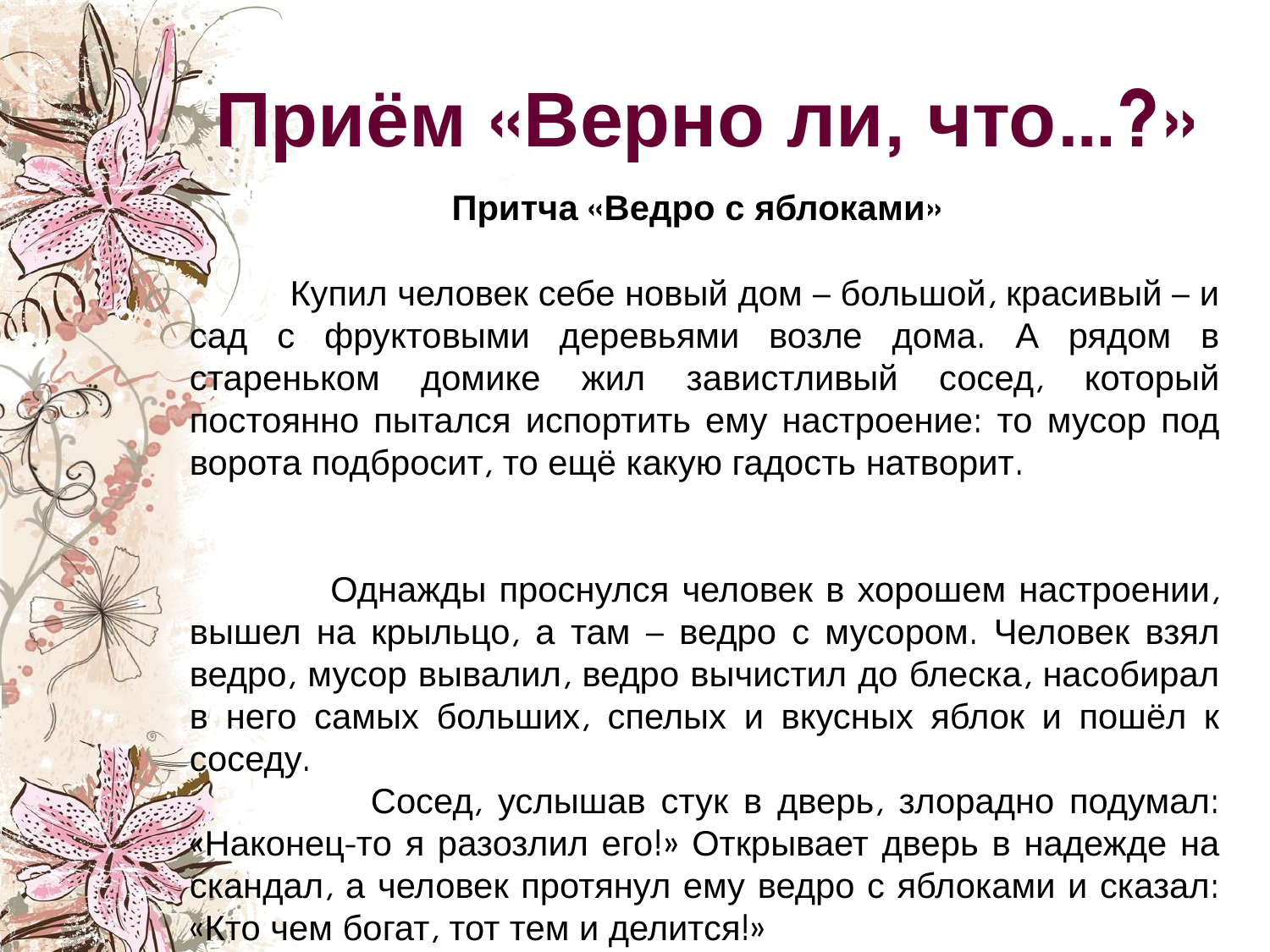

# Приём «Верно ли, что…?»
Притча «Ведро с яблоками»

          Купил человек себе новый дом – большой, красивый – и сад с фруктовыми деревьями возле дома. А рядом в стареньком домике жил завистливый сосед, который постоянно пытался испортить ему настроение: то мусор под ворота подбросит, то ещё какую гадость натворит.
           Однажды проснулся человек в хорошем настроении, вышел на крыльцо, а там – ведро с мусором. Человек взял ведро, мусор вывалил, ведро вычистил до блеска, насобирал в него самых больших, спелых и вкусных яблок и пошёл к соседу.
            Сосед, услышав стук в дверь, злорадно подумал: «Наконец-то я разозлил его!» Открывает дверь в надежде на скандал, а человек протянул ему ведро с яблоками и сказал: «Кто чем богат, тот тем и делится!»